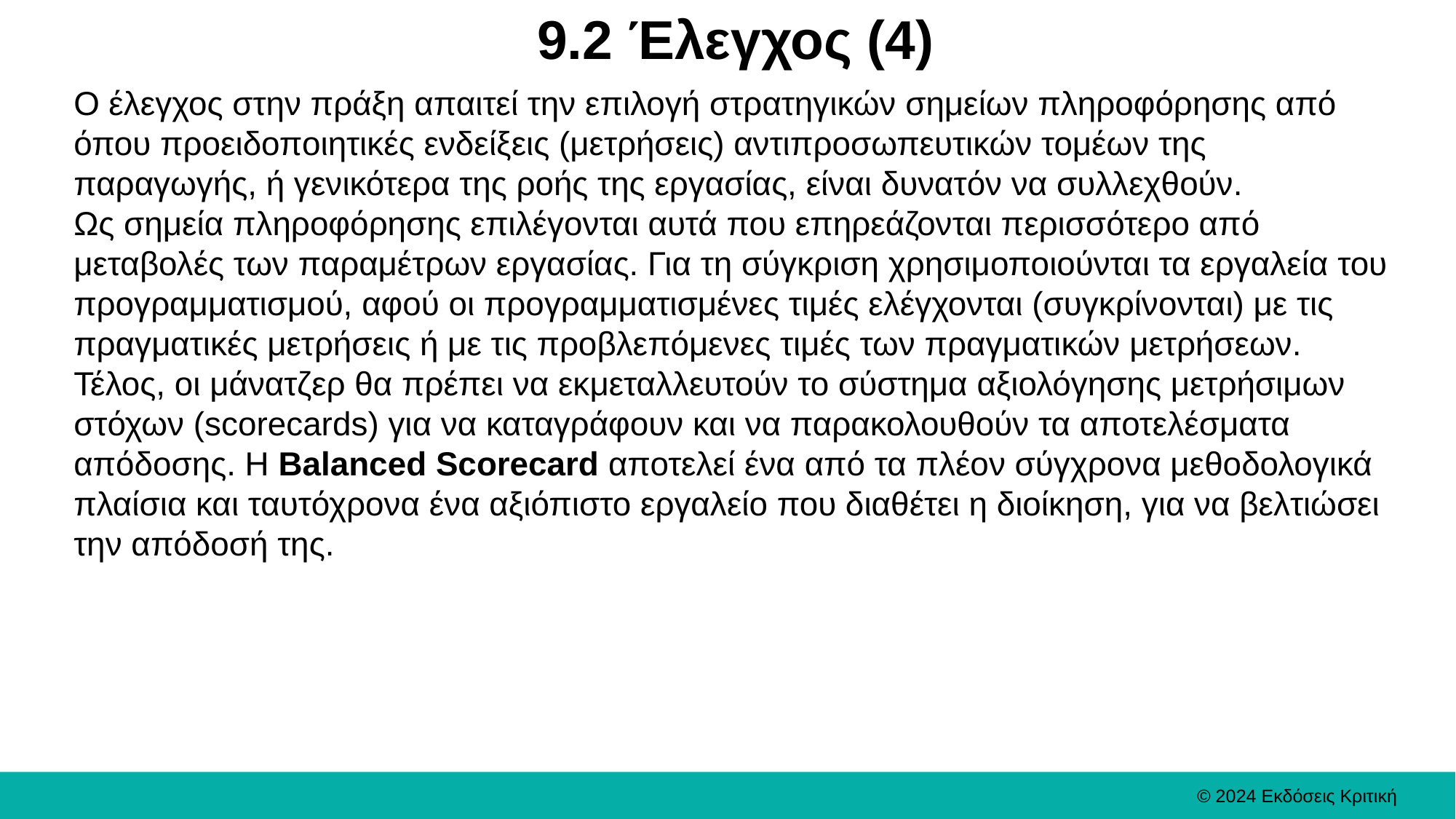

# 9.2 Έλεγχος (4)
Ο έλεγχος στην πράξη απαιτεί την επιλογή στρατηγικών σημείων πληροφόρησης από όπου προειδοποιητικές ενδείξεις (μετρήσεις) αντιπροσωπευτικών τομέων της παραγωγής, ή γενικότερα της ροής της εργασίας, είναι δυνατόν να συλλεχθούν.
Ως σημεία πληροφόρησης επιλέγονται αυτά που επηρεάζονται περισσότερο από μεταβολές των παραμέτρων εργασίας. Για τη σύγκριση χρησιμοποιούνται τα εργαλεία του προγραμματισμού, αφού οι προγραμματισμένες τιμές ελέγχονται (συγκρίνονται) με τις πραγματικές μετρήσεις ή με τις προβλεπόμενες τιμές των πραγματικών μετρήσεων.
Τέλος, οι μάνατζερ θα πρέπει να εκμεταλλευτούν το σύστημα αξιολόγησης μετρήσιμων στόχων (scorecards) για να καταγράφουν και να παρακολουθούν τα αποτελέσματα απόδοσης. Η Balanced Scorecard αποτελεί ένα από τα πλέον σύγχρονα μεθοδολογικά πλαίσια και ταυτόχρονα ένα αξιόπιστο εργαλείο που διαθέτει η διοίκηση, για να βελτιώσει την απόδοσή της.

© 2024 Εκδόσεις Κριτική